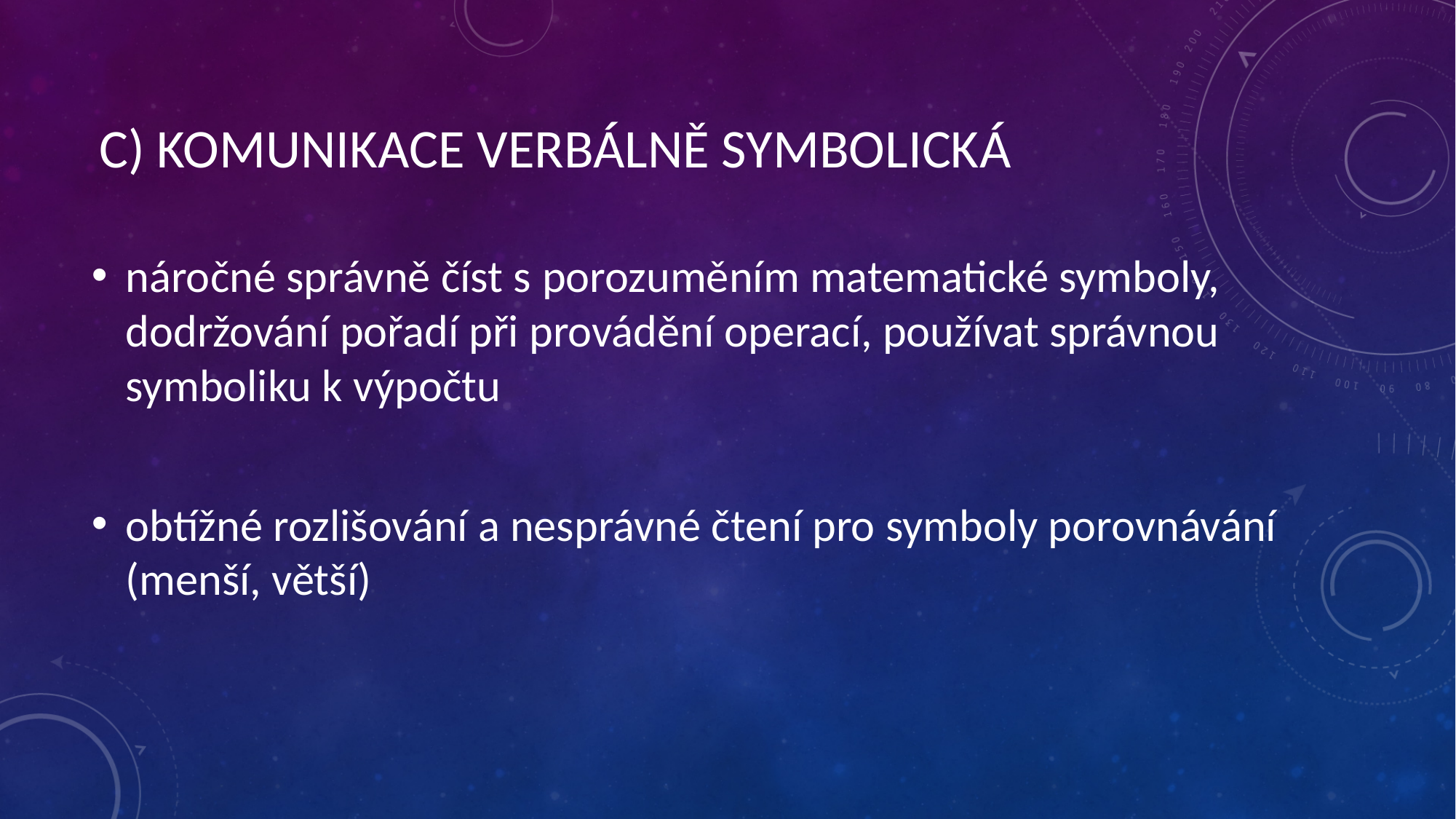

# c) komunikace verbálně symbolická
náročné správně číst s porozuměním matematické symboly, dodržování pořadí při provádění operací, používat správnou symboliku k výpočtu

obtížné rozlišování a nesprávné čtení pro symboly porovnávání (menší, větší)